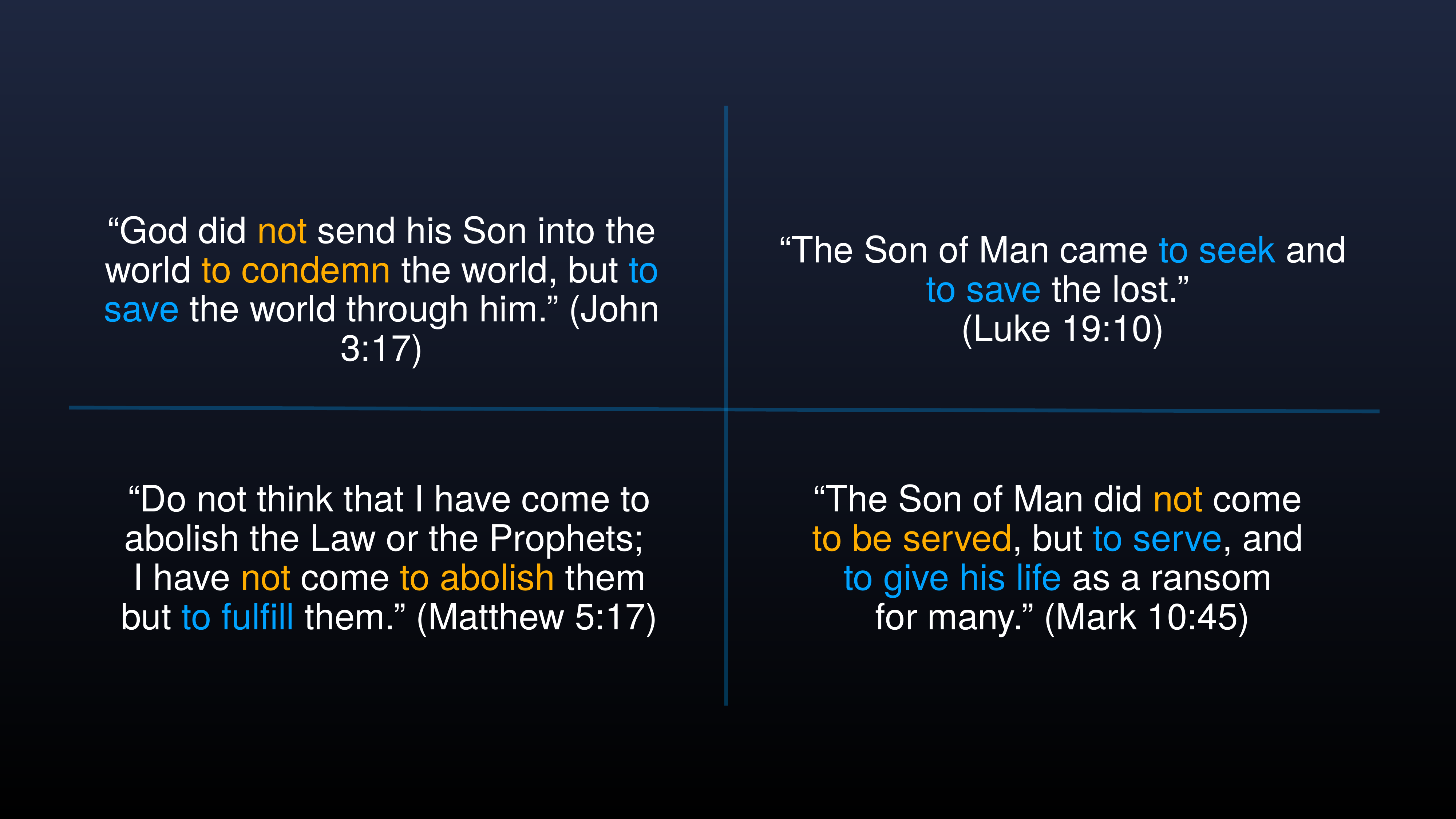

“God did not send his Son into the world to condemn the world, but to save the world through him.” (John 3:17)
“The Son of Man came to seek and to save the lost.”
(Luke 19:10)

“Do not think that I have come to abolish the Law or the Prophets;
I have not come to abolish them but to fulfill them.” (Matthew 5:17)
“The Son of Man did not come
to be served, but to serve, and
to give his life as a ransom
for many.” (Mark 10:45)